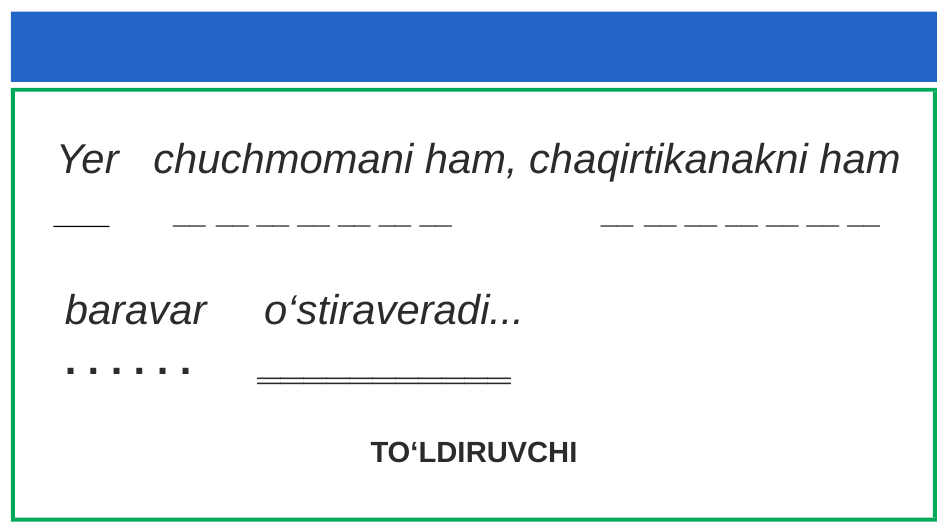

#
Yer   chuchmomani ham, chaqirtikanakni ham
___       __ __ __ __ __ __ __                  __ __ __ __ __ __ __

baravar     o‘stiraveradi...
. . . . . .      ‗‗‗‗‗‗‗‗‗‗‗

TO‘LDIRUVCHI